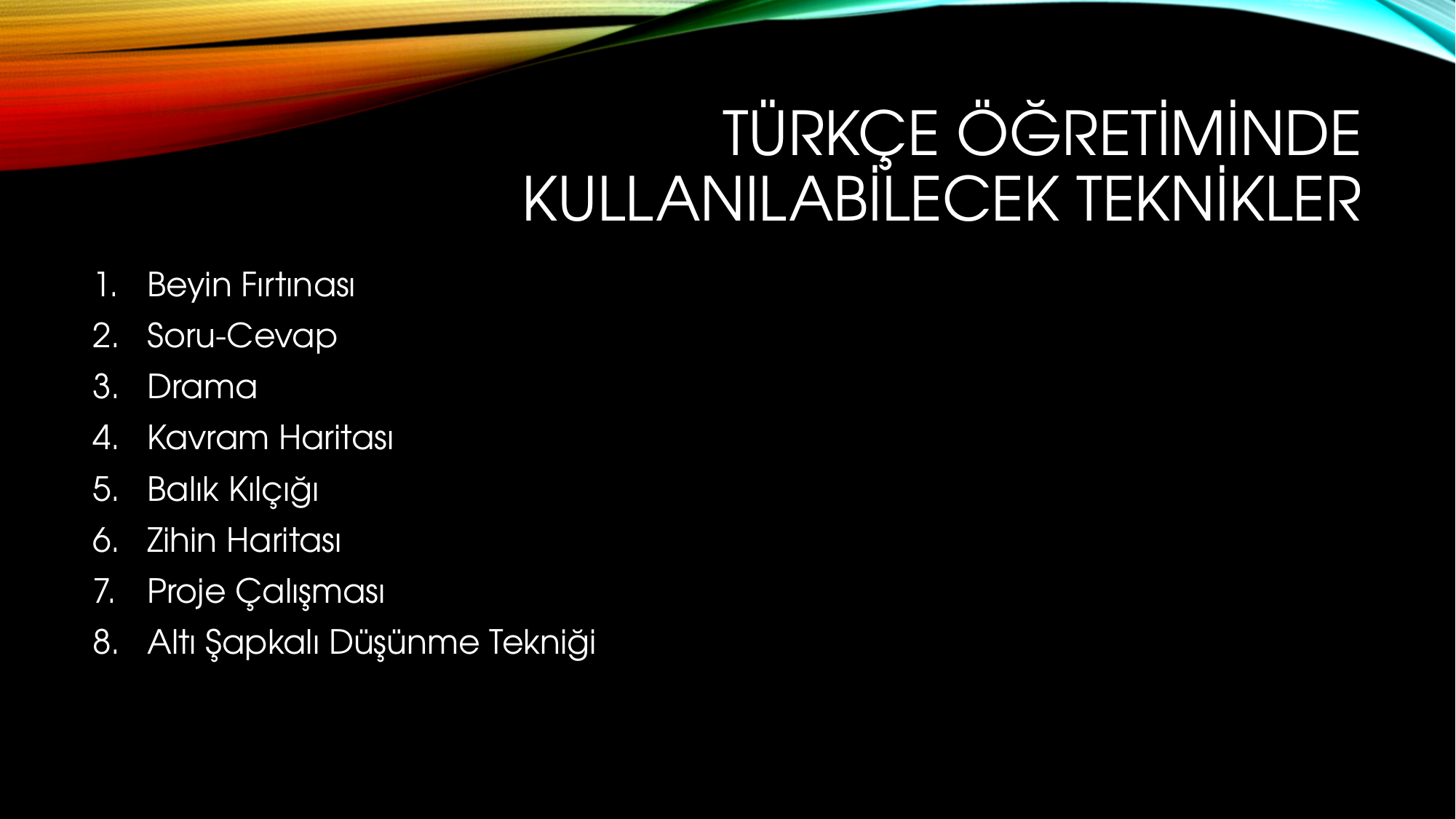

# Türkçe öğretiminde kullanılabilecek teknikler
Beyin Fırtınası
Soru-Cevap
Drama
Kavram Haritası
Balık Kılçığı
Zihin Haritası
Proje Çalışması
Altı Şapkalı Düşünme Tekniği